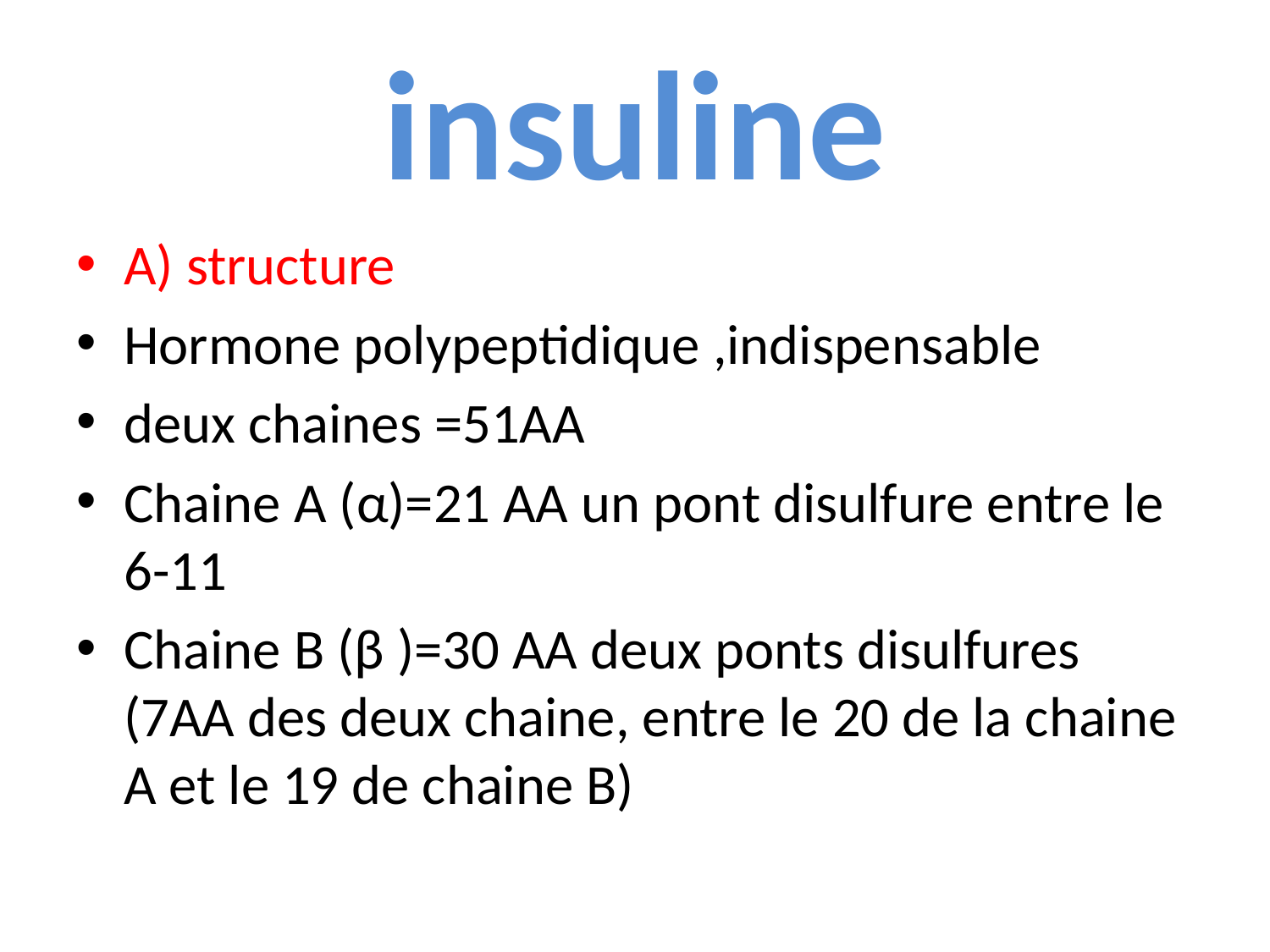

# insuline
A) structure
Hormone polypeptidique ,indispensable
deux chaines =51AA
Chaine A (α)=21 AA un pont disulfure entre le 6-11
Chaine B (β )=30 AA deux ponts disulfures (7AA des deux chaine, entre le 20 de la chaine A et le 19 de chaine B)